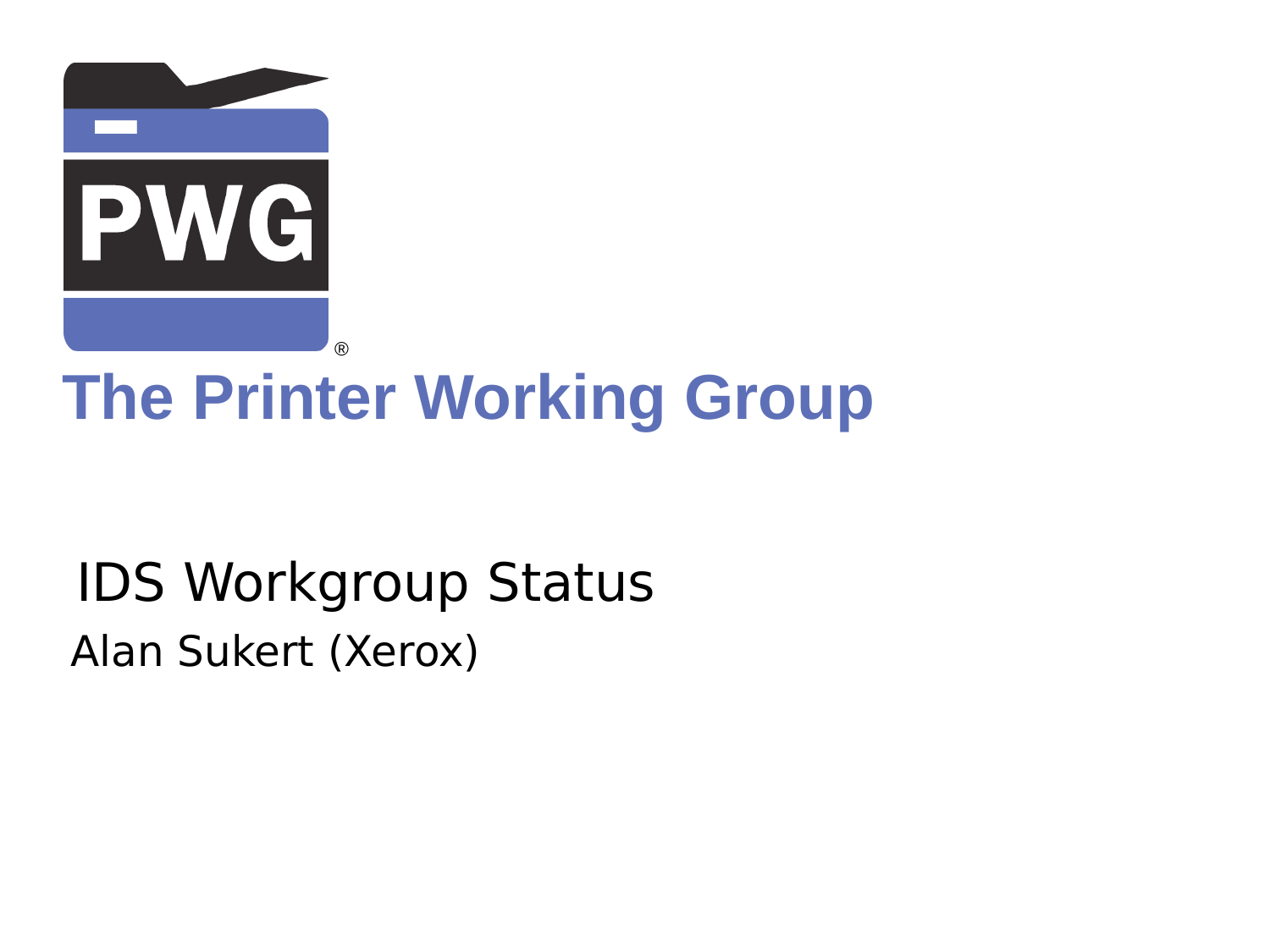

# IDS Workgroup Status
Alan Sukert (Xerox)
Copyright © 2017The Printer Working Group. All rights reserved. The IPP Everywhere and PWG logos are registered trademarks of the IEEE-ISTO.